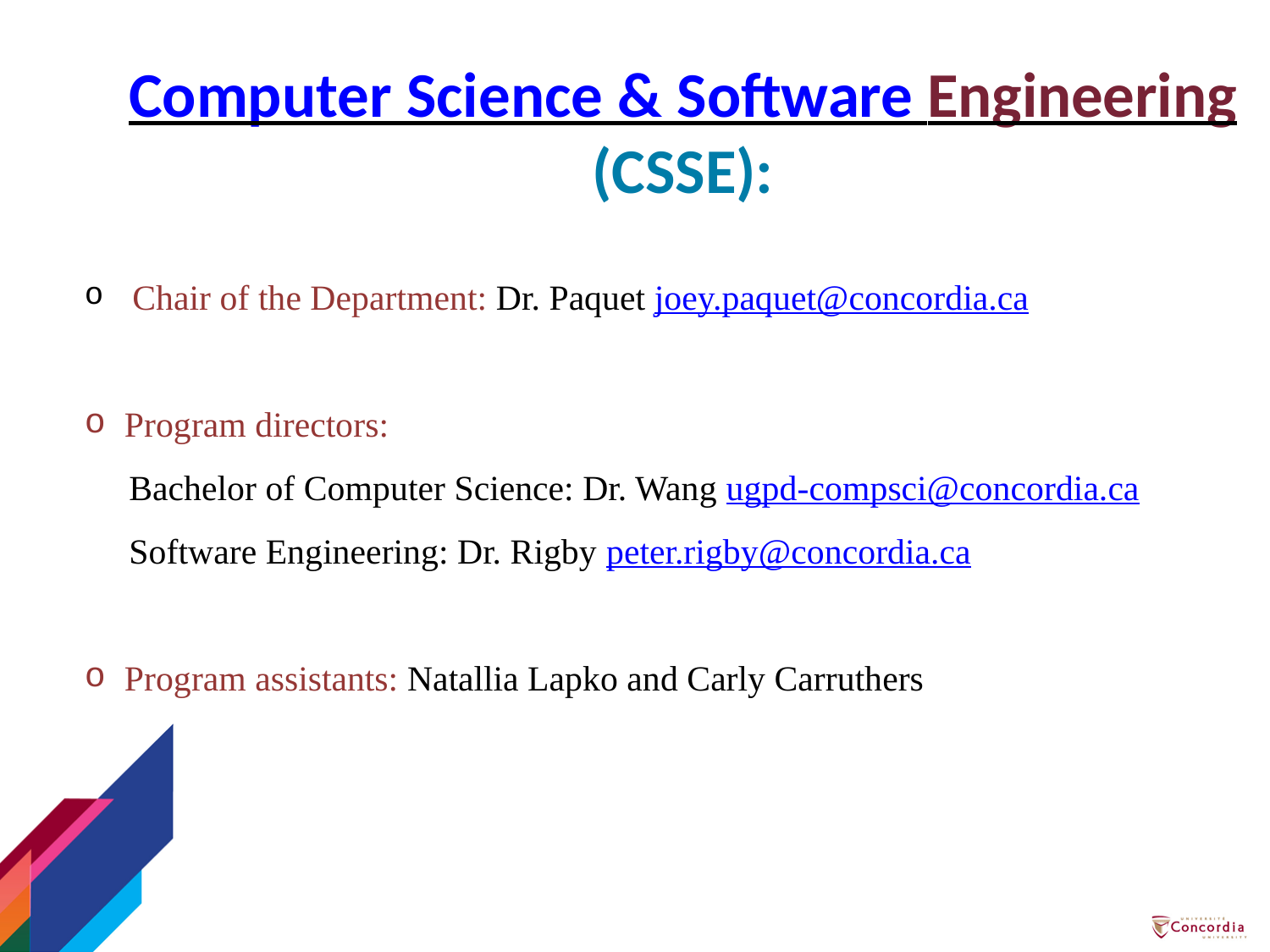

# Computer Science & Software Engineering (CSSE):
 Chair of the Department: Dr. Paquet joey.paquet@concordia.ca

Program directors:
     Bachelor of Computer Science: Dr. Wang ugpd-compsci@concordia.ca
     Software Engineering: Dr. Rigby peter.rigby@concordia.ca

Program assistants: Natallia Lapko and Carly Carruthers